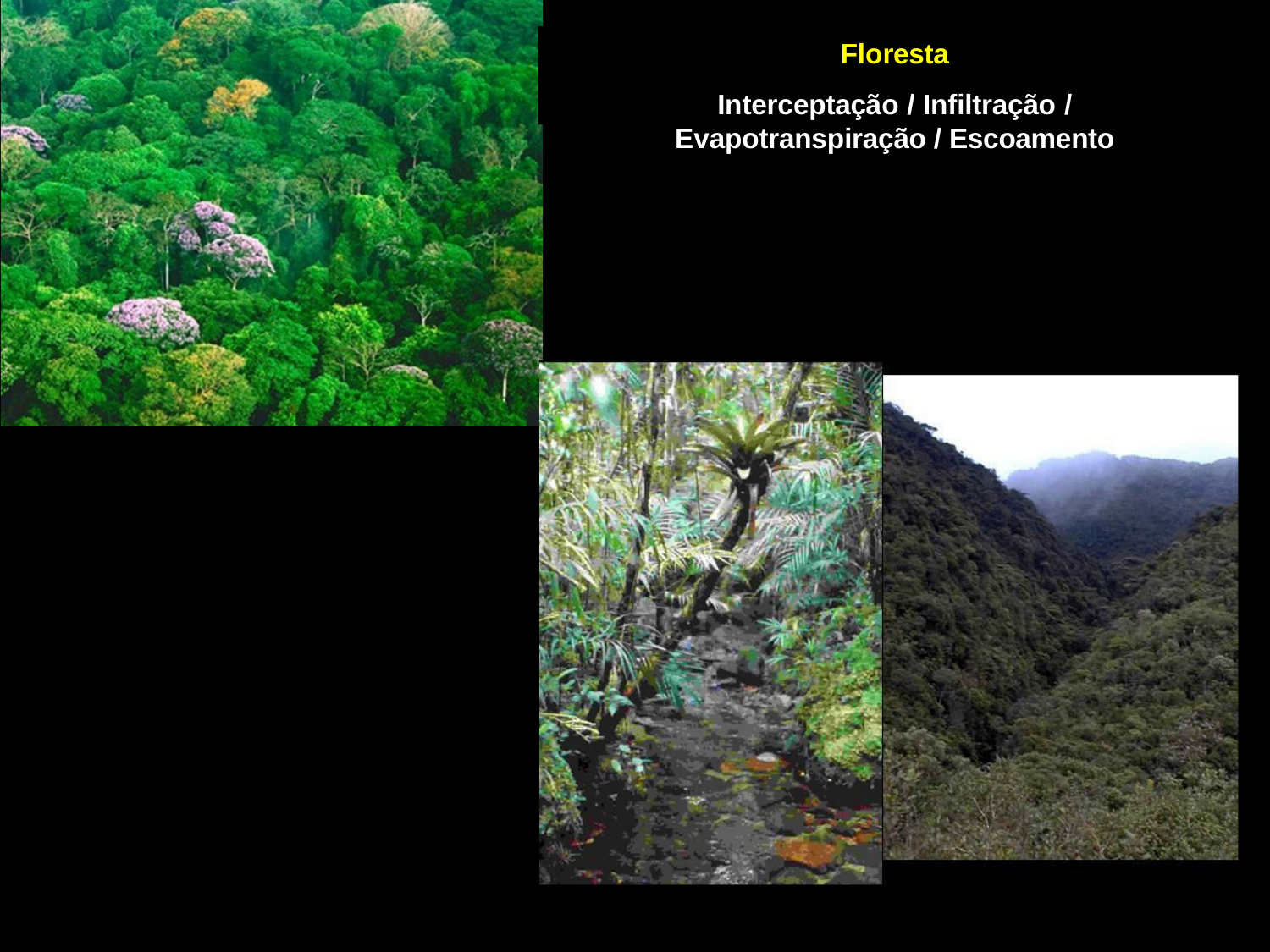

Floresta
Interceptação / Infiltração / Evapotranspiração / Escoamento